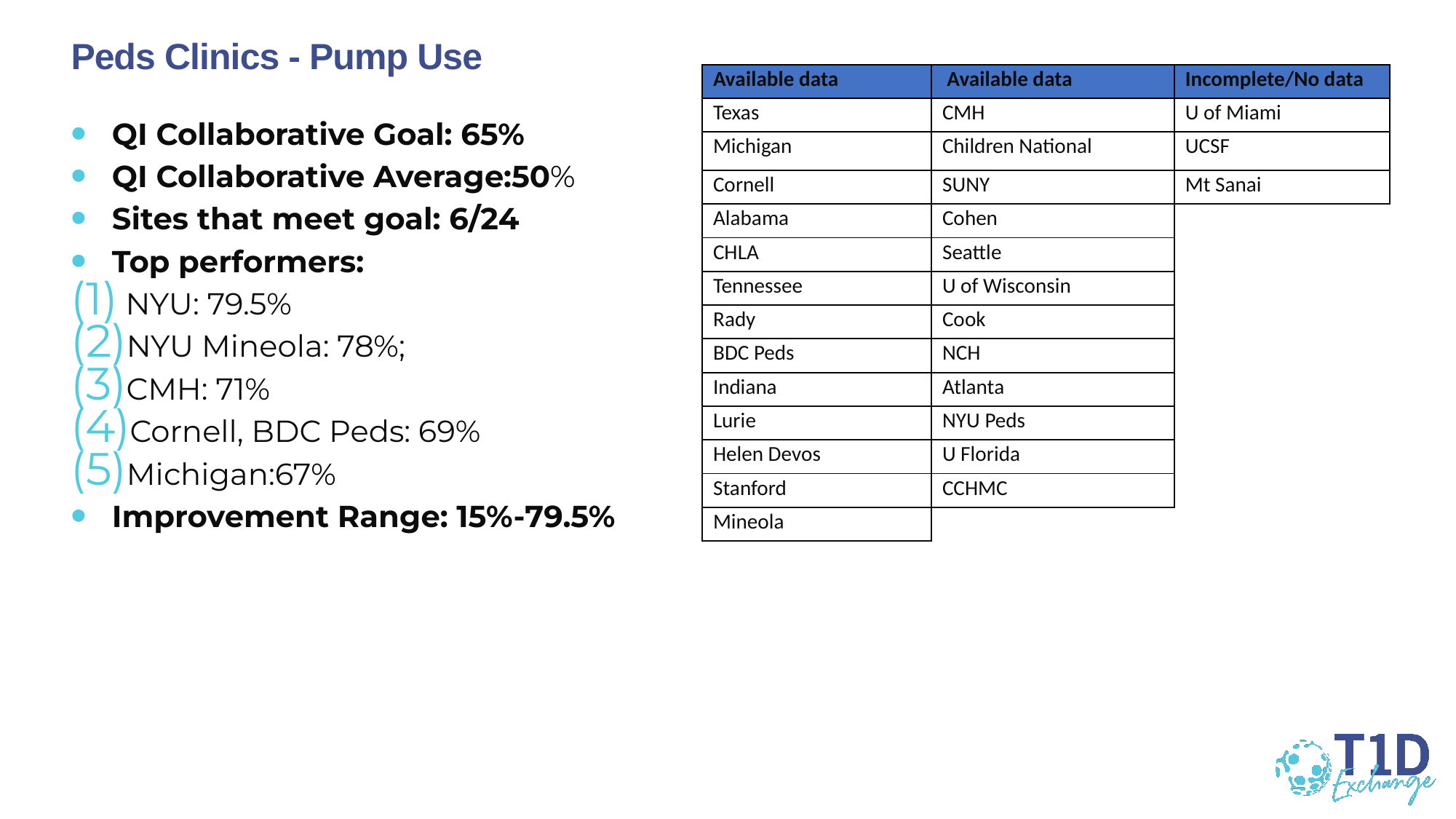

# Peds Clinics - Pump Use
| Available data | Available data | Incomplete/No data |
| --- | --- | --- |
| Texas | CMH | U of Miami |
| Michigan | Children National | UCSF |
| Cornell | SUNY | Mt Sanai |
| Alabama | Cohen |  |
| CHLA | Seattle |  |
| Tennessee | U of Wisconsin |  |
| Rady | Cook |  |
| BDC Peds | NCH |  |
| Indiana | Atlanta |  |
| Lurie | NYU Peds |  |
| Helen Devos | U Florida |  |
| Stanford | CCHMC |  |
| Mineola |  |  |
|  |  |  |
|  |  |  |
QI Collaborative Goal: 65%
QI Collaborative Average:50%
Sites that meet goal: 6/24
Top performers:
NYU: 79.5%
NYU Mineola: 78%;
CMH: 71%
Cornell, BDC Peds: 69%
Michigan:67%
Improvement Range: 15%-79.5%